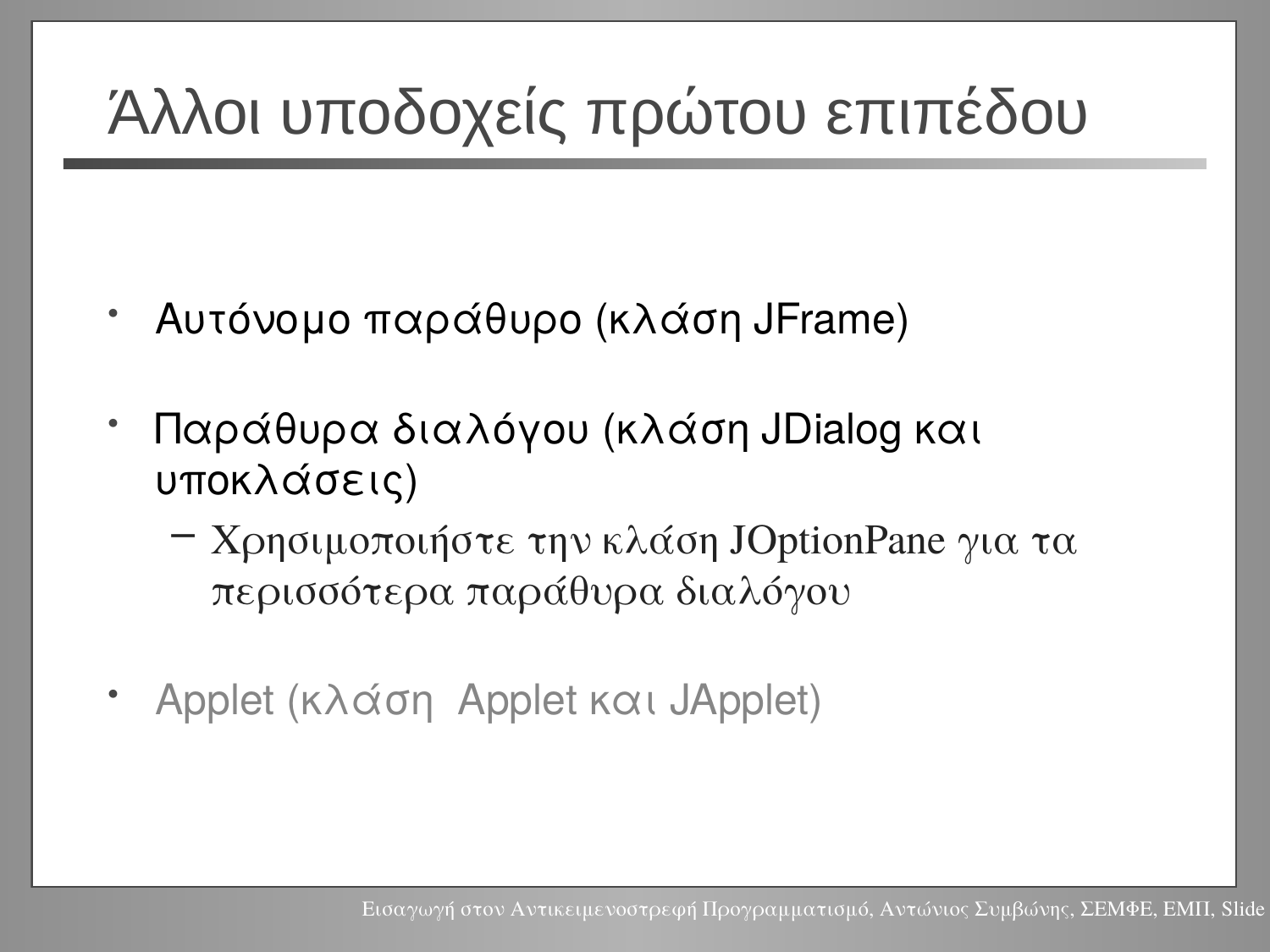

# Άλλοι υποδοχείς πρώτου επιπέδου
Αυτόνομο παράθυρο (κλάση JFrame)
Παράθυρα διαλόγου (κλάση JDialog και υποκλάσεις)
Χρησιμοποιήστε την κλάση JOptionPane για τα περισσότερα παράθυρα διαλόγου
Applet (κλάση  Applet και JApplet)